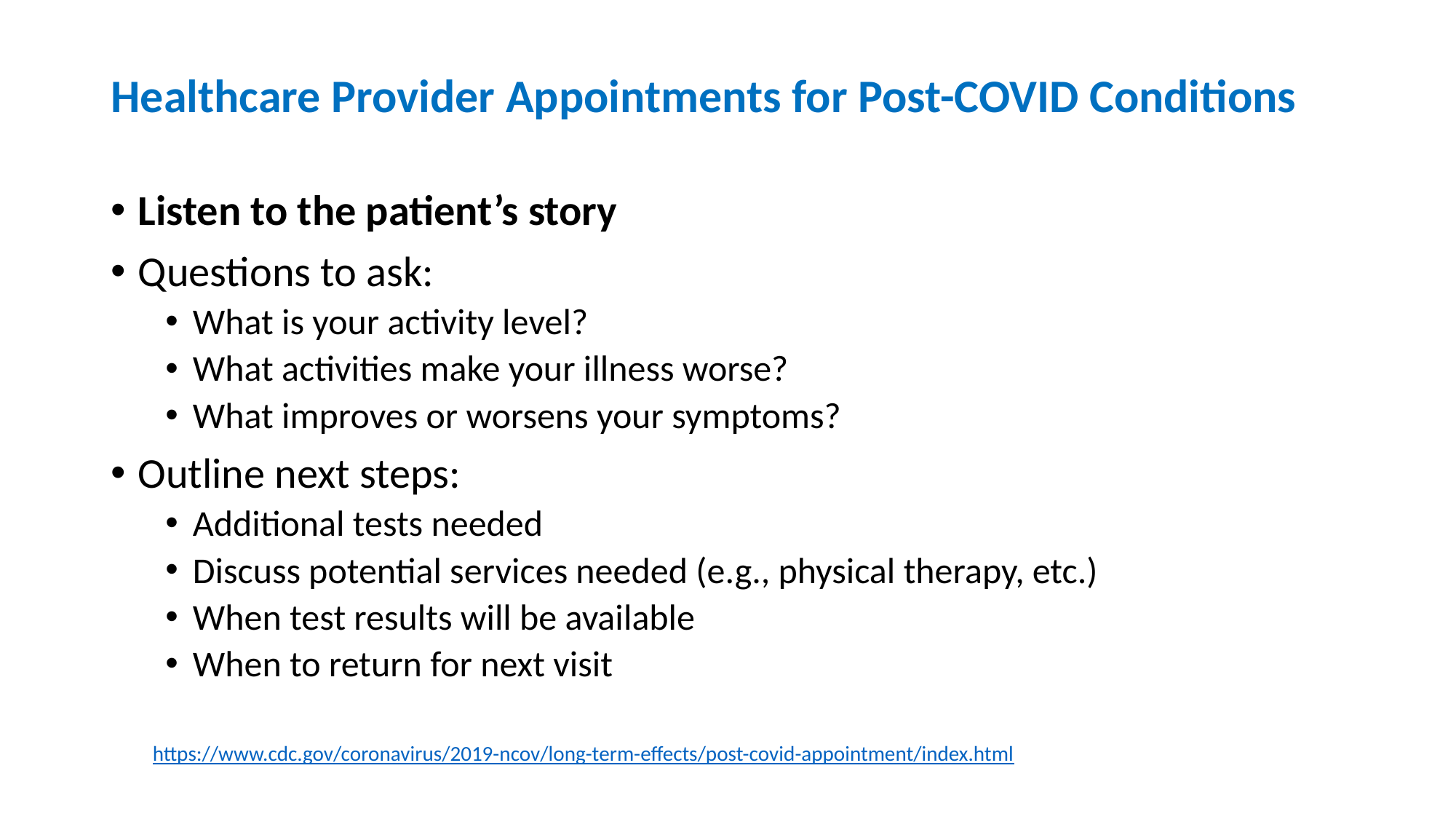

# Healthcare Provider Appointments for Post-COVID Conditions
Listen to the patient’s story
Questions to ask:
What is your activity level?
What activities make your illness worse?
What improves or worsens your symptoms?
Outline next steps:
Additional tests needed
Discuss potential services needed (e.g., physical therapy, etc.)
When test results will be available
When to return for next visit
https://www.cdc.gov/coronavirus/2019-ncov/long-term-effects/post-covid-appointment/index.html